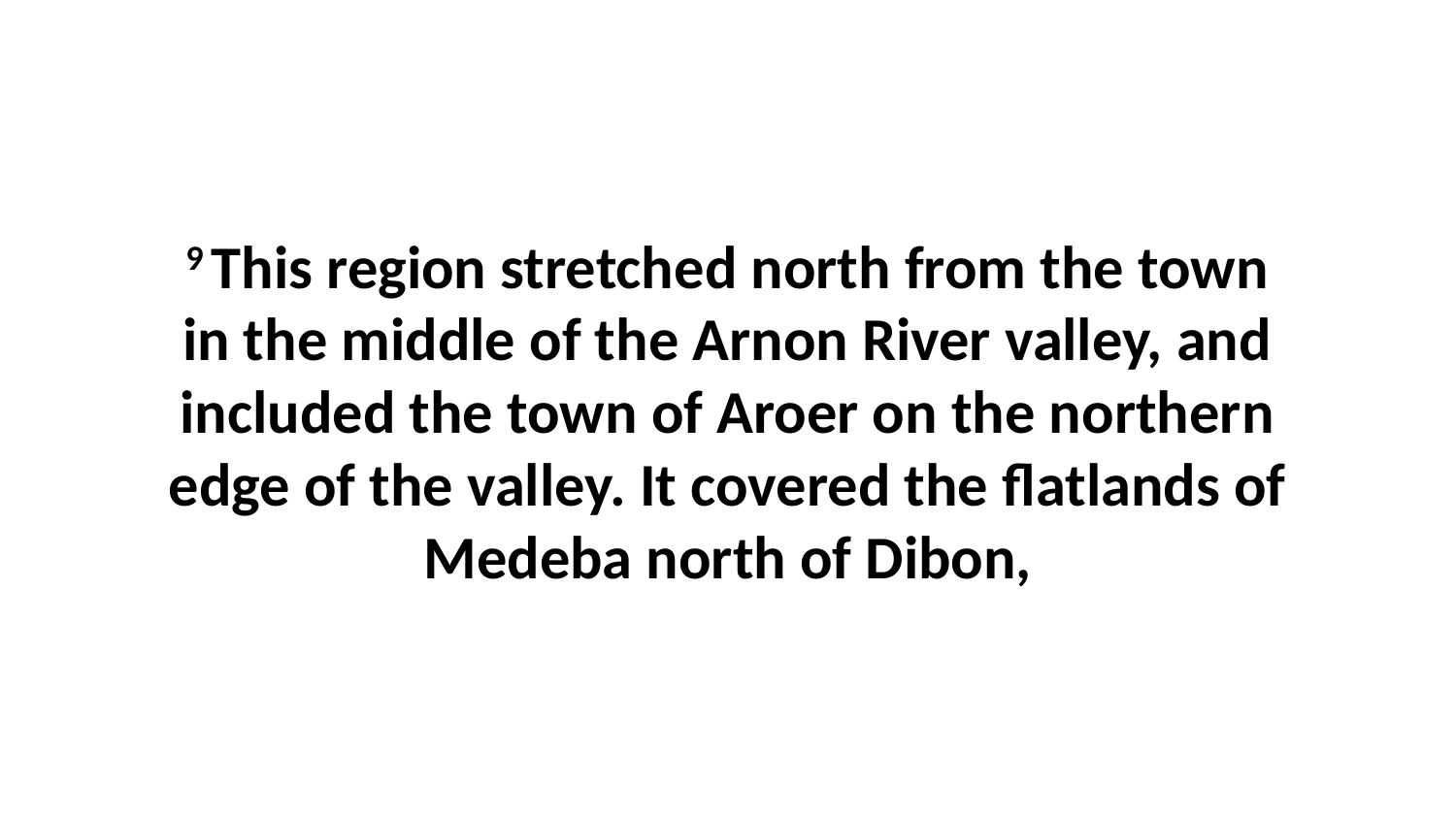

9 This region stretched north from the town in the middle of the Arnon River valley, and included the town of Aroer on the northern edge of the valley. It covered the flatlands of Medeba north of Dibon,